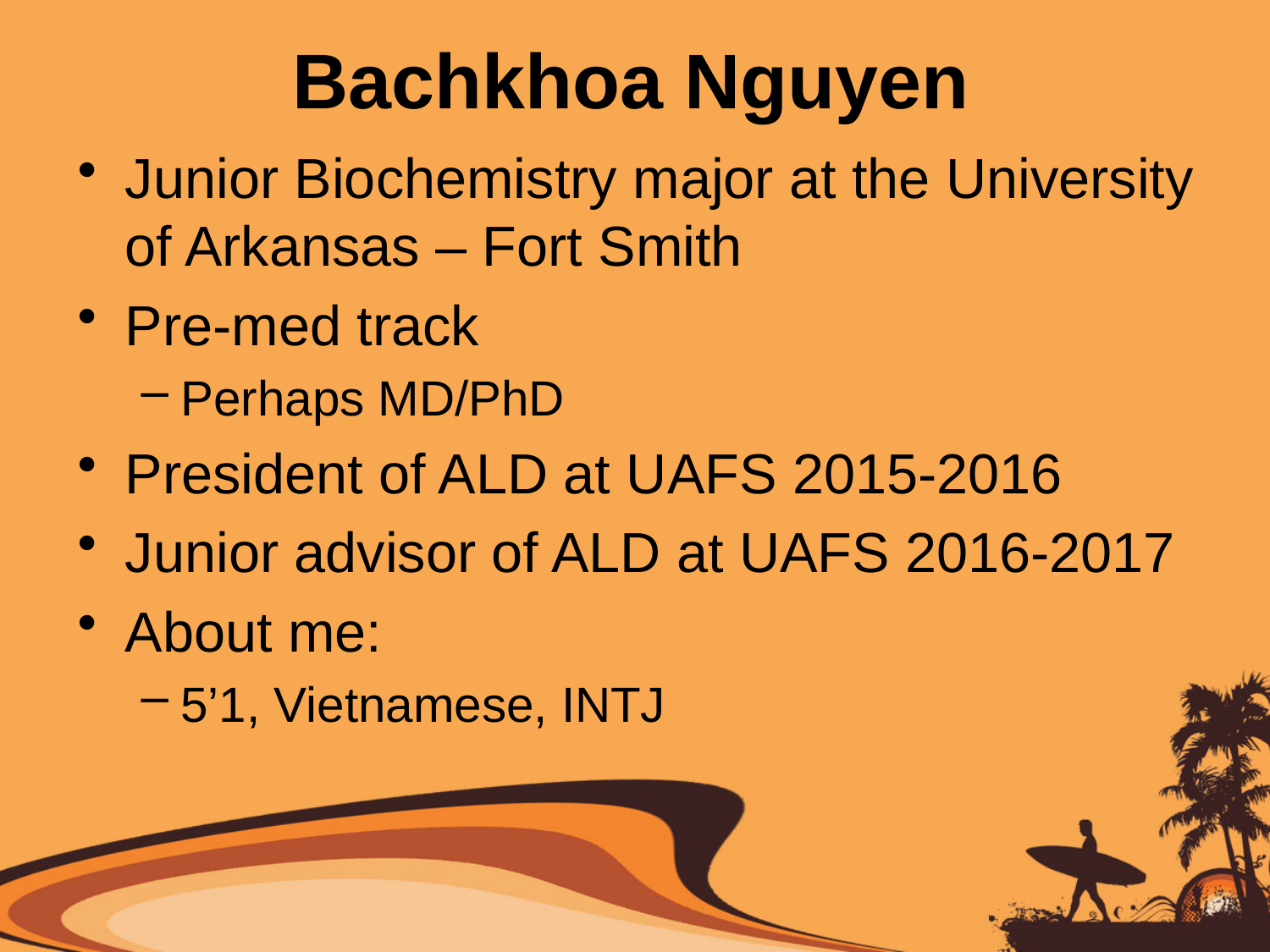

# Bachkhoa Nguyen
Junior Biochemistry major at the University of Arkansas – Fort Smith
Pre-med track
Perhaps MD/PhD
President of ALD at UAFS 2015-2016
Junior advisor of ALD at UAFS 2016-2017
About me:
5’1, Vietnamese, INTJ